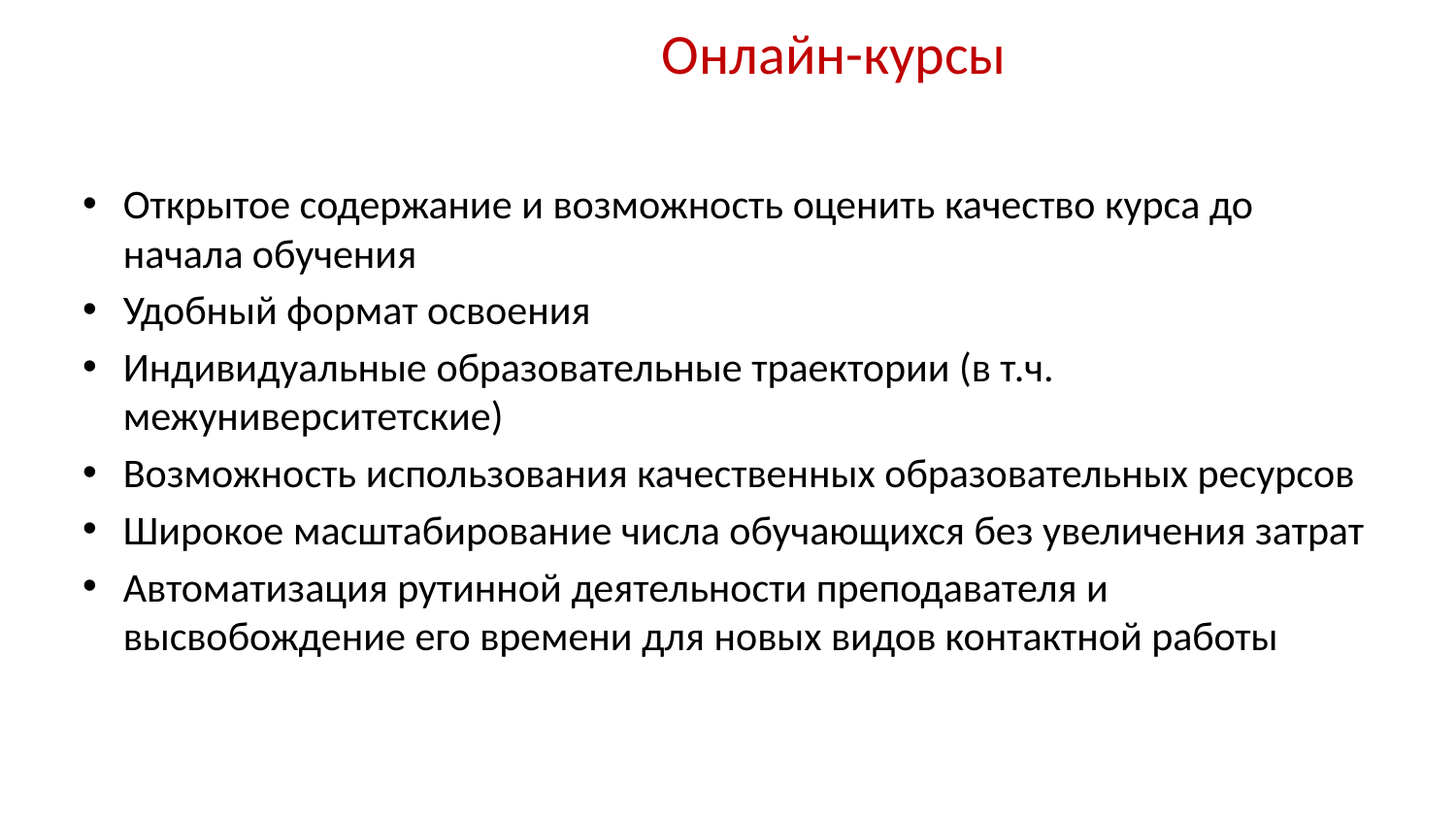

Онлайн-курсы
Открытое содержание и возможность оценить качество курса до начала обучения
Удобный формат освоения
Индивидуальные образовательные траектории (в т.ч. межуниверситетские)
Возможность использования качественных образовательных ресурсов
Широкое масштабирование числа обучающихся без увеличения затрат
Автоматизация рутинной деятельности преподавателя и высвобождение его времени для новых видов контактной работы